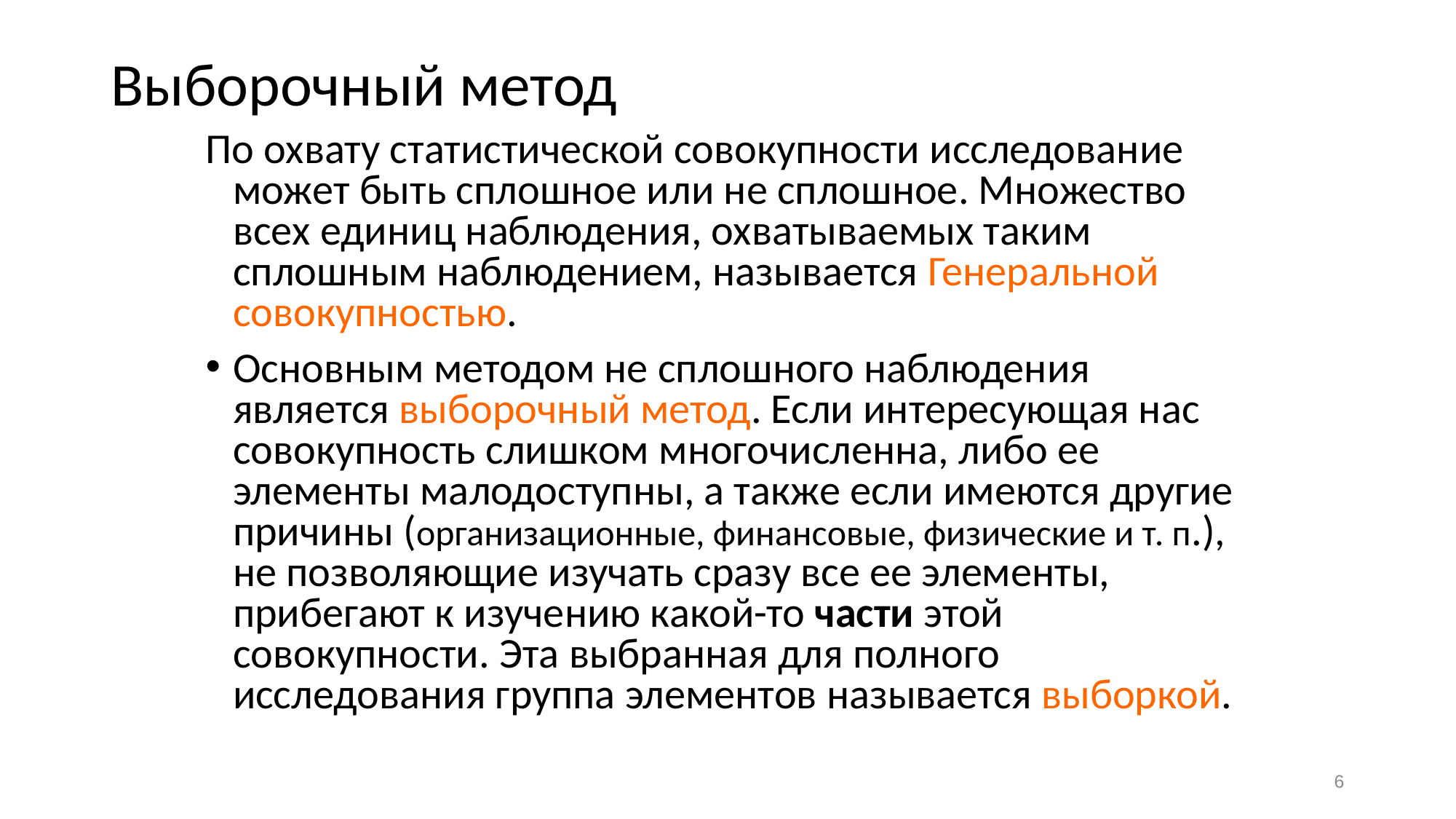

# Выборочный метод
По охвату статистической совокупности исследование может быть сплошное или не сплошное. Множество всех единиц наблюдения, охватываемых таким сплошным наблюдением, называется Генеральной совокупностью.
Основным методом не сплошного наблюдения является выборочный метод. Если интересующая нас совокупность слишком многочисленна, либо ее элементы малодоступны, а также если имеются другие причины (организационные, финансовые, физические и т. п.), не позволяющие изучать сразу все ее элементы, прибегают к изучению какой-то части этой совокупности. Эта выбранная для полного исследования группа элементов называется выборкой.
6